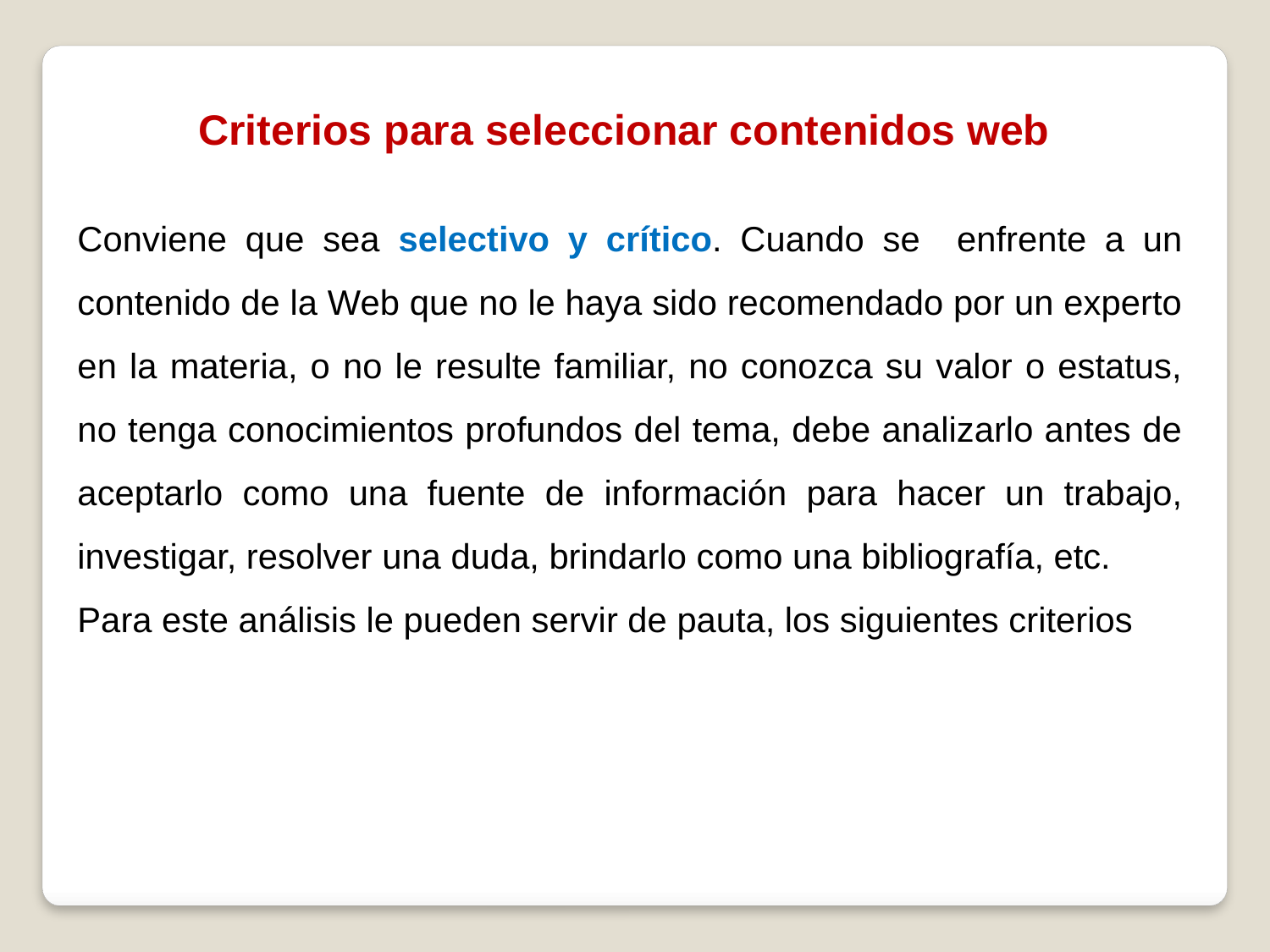

Criterios para seleccionar contenidos web

Conviene que sea selectivo y crítico. Cuando se  enfrente a un contenido de la Web que no le haya sido recomendado por un experto en la materia, o no le resulte familiar, no conozca su valor o estatus, no tenga conocimientos profundos del tema, debe analizarlo antes de aceptarlo como una fuente de información para hacer un trabajo, investigar, resolver una duda, brindarlo como una bibliografía, etc.
Para este análisis le pueden servir de pauta, los siguientes criterios